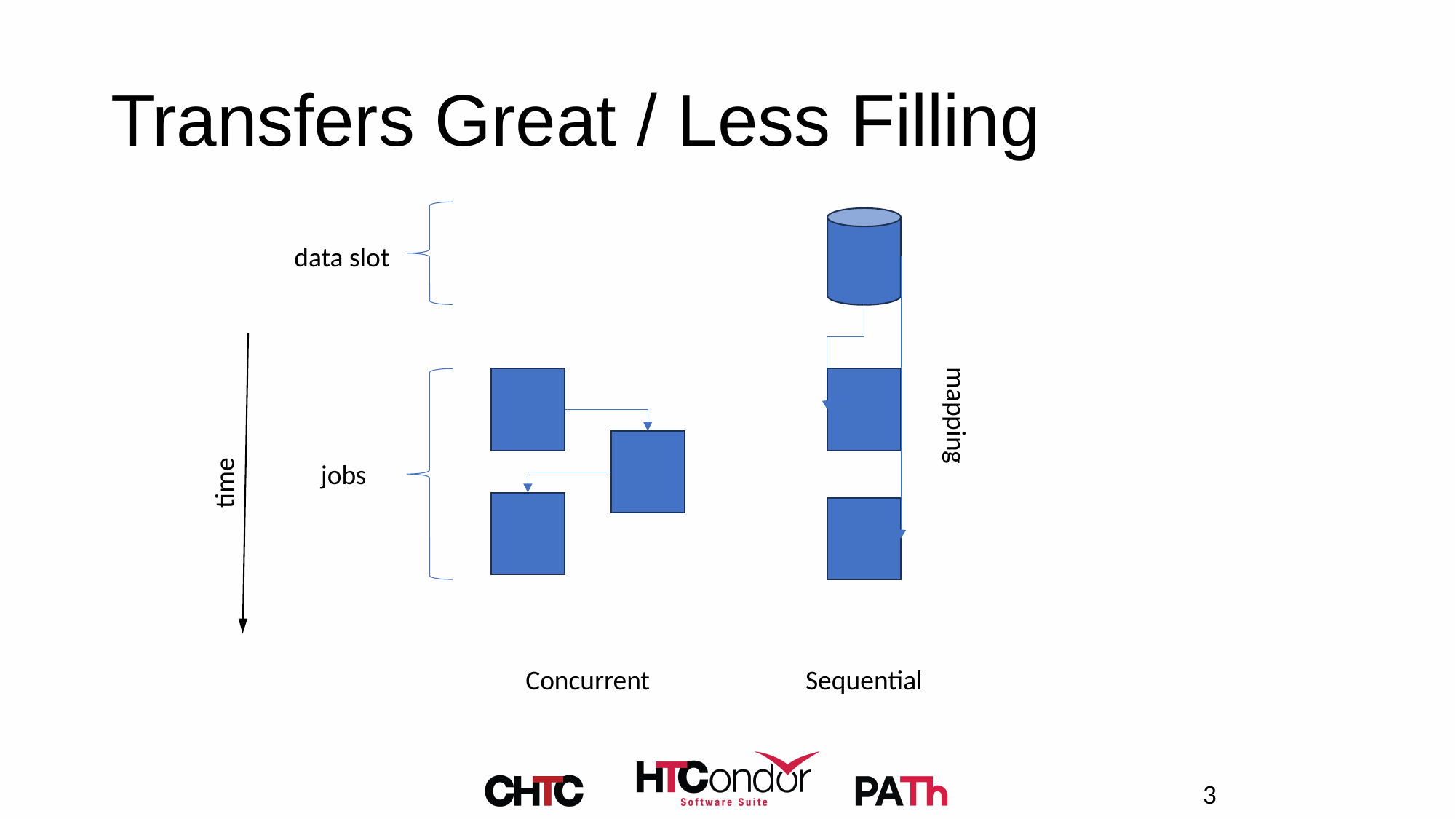

# Transfers Great / Less Filling

data slot

mapping

jobs
time

Concurrent
Sequential
3